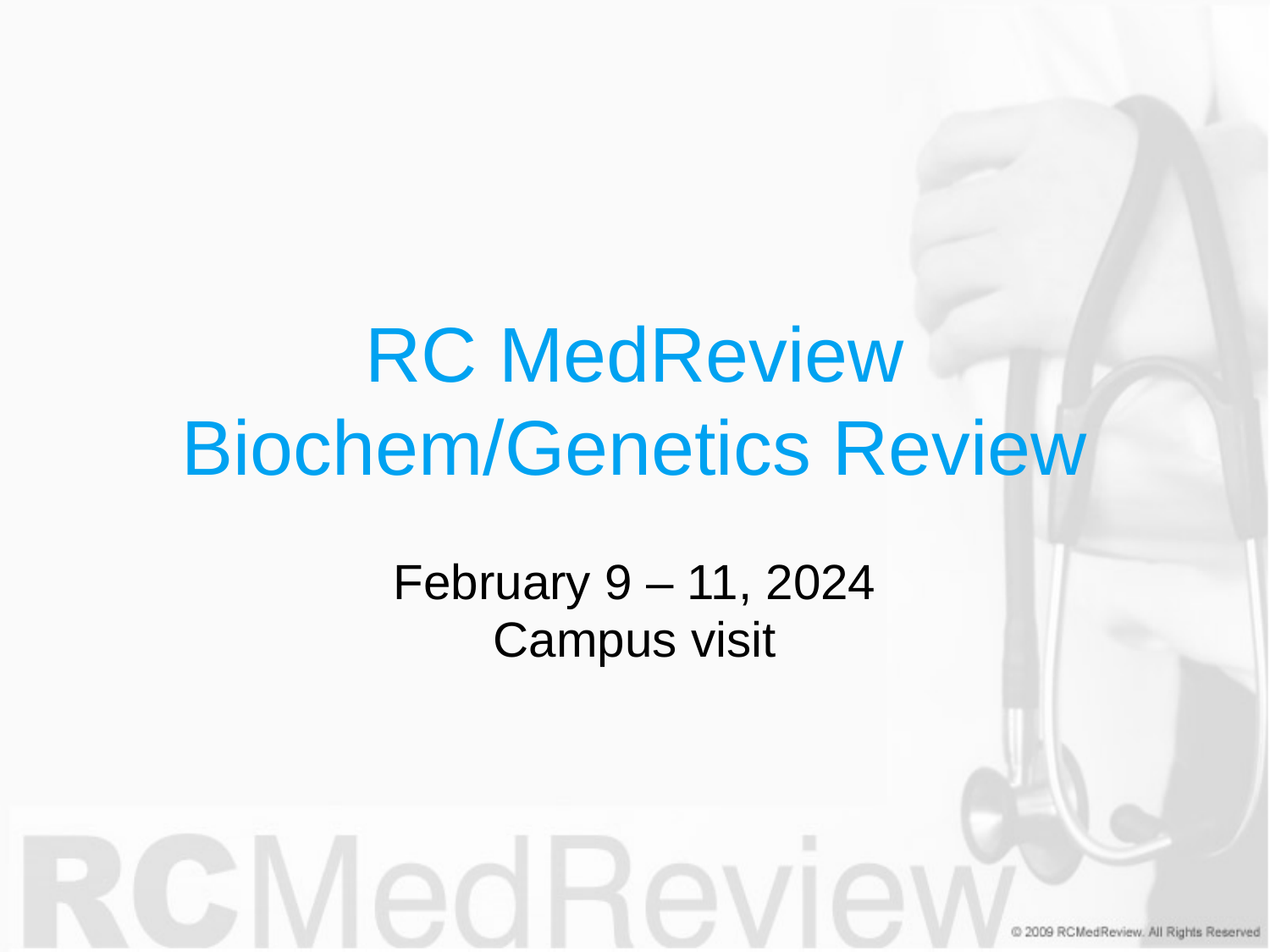

# RC MedReview Biochem/Genetics Review

February 9 – 11, 2024
Campus visit